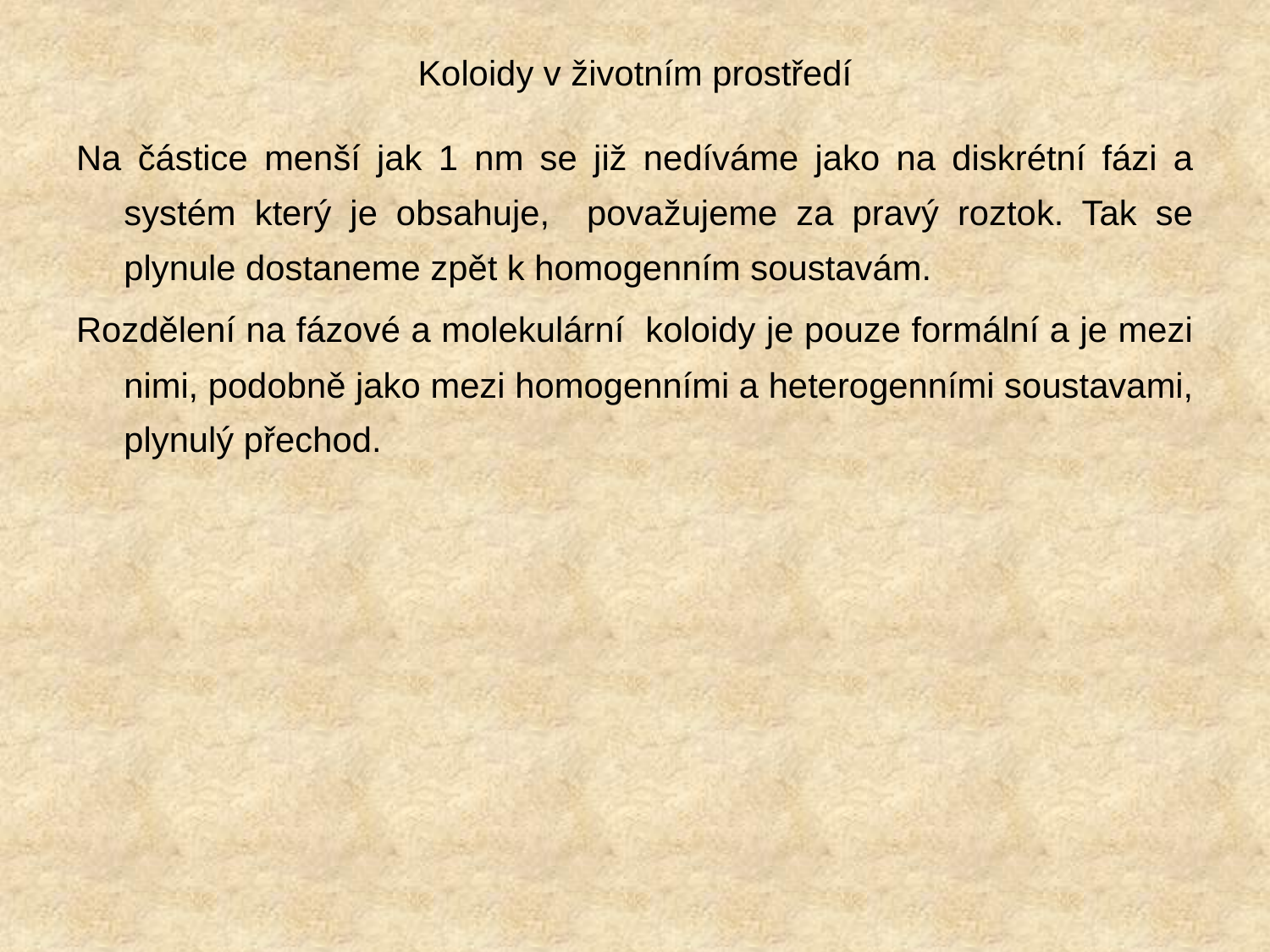

# Koloidy v životním prostředí
Na částice menší jak 1 nm se již nedíváme jako na diskrétní fázi a systém který je obsahuje,  považujeme za pravý roztok. Tak se plynule dostaneme zpět k homogenním soustavám.
Rozdělení na fázové a molekulární  koloidy je pouze formální a je mezi nimi, podobně jako mezi homogenními a heterogenními soustavami, plynulý přechod.